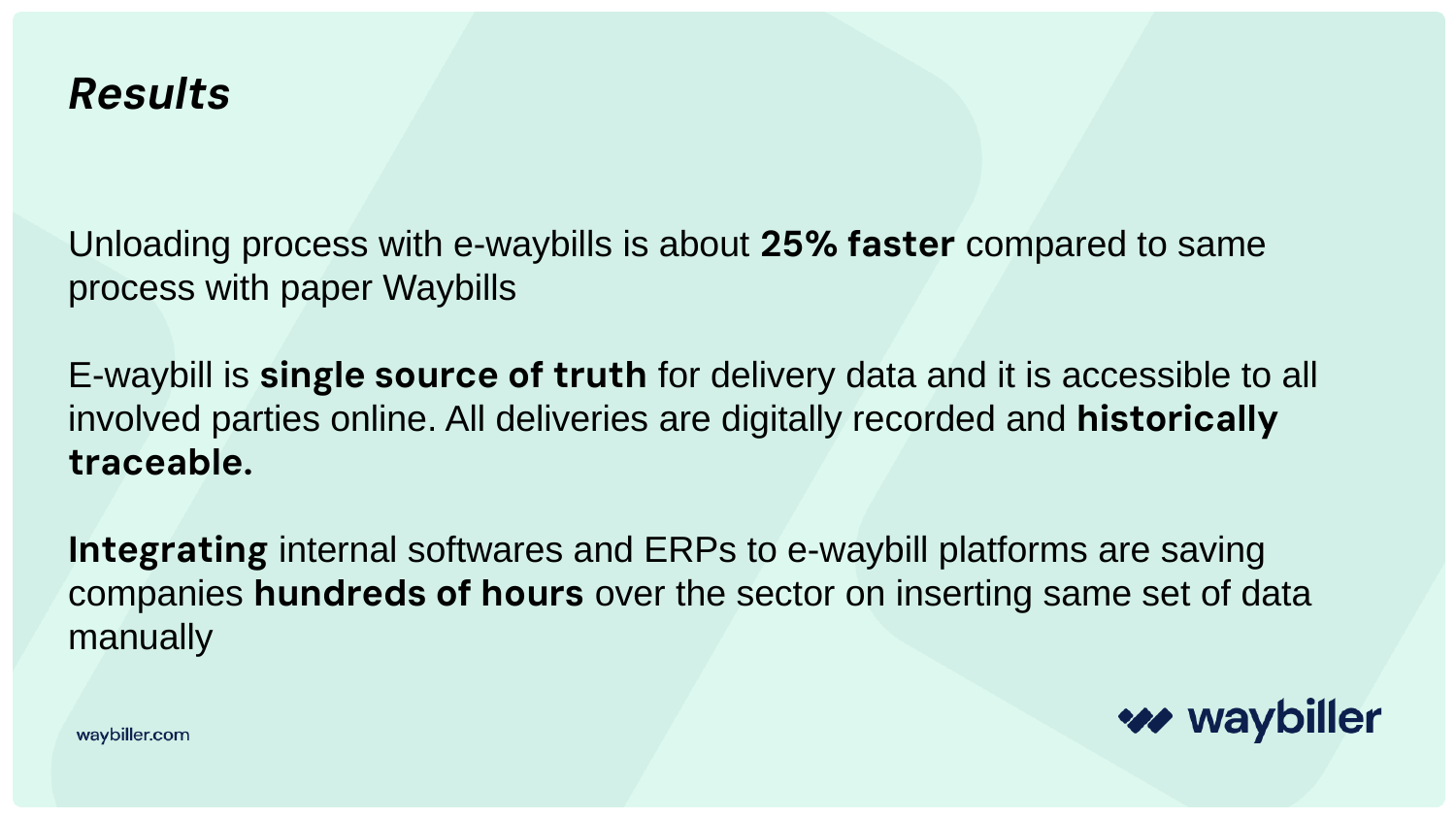

Results
Unloading process with e-waybills is about 25% faster compared to same process with paper Waybills

E-waybill is single source of truth for delivery data and it is accessible to all involved parties online. All deliveries are digitally recorded and historically traceable.

Integrating internal softwares and ERPs to e-waybill platforms are saving companies hundreds of hours over the sector on inserting same set of data manually